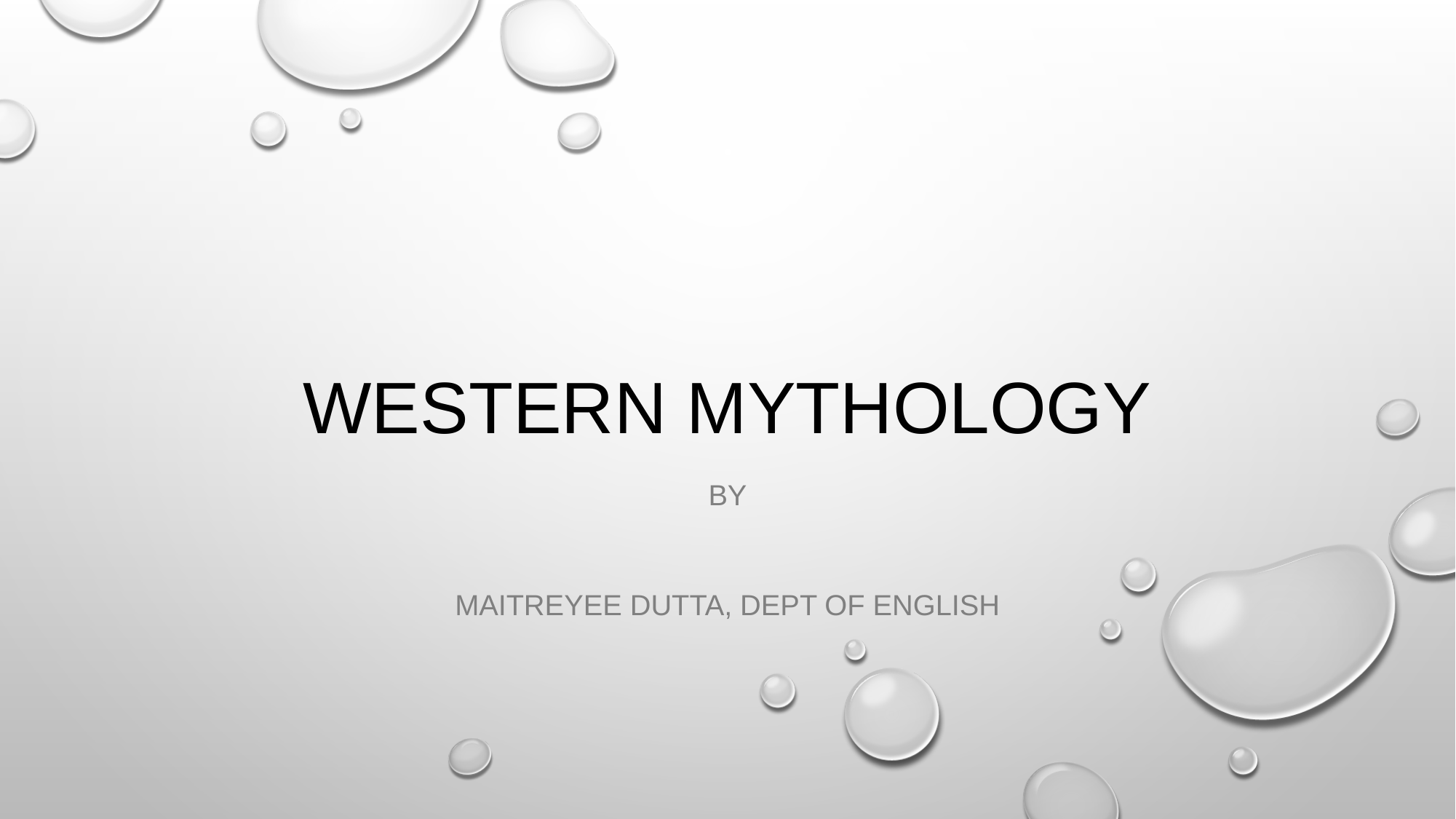

# WESTERN MYTHOLOGY
By

Maitreyee Dutta, Dept of English